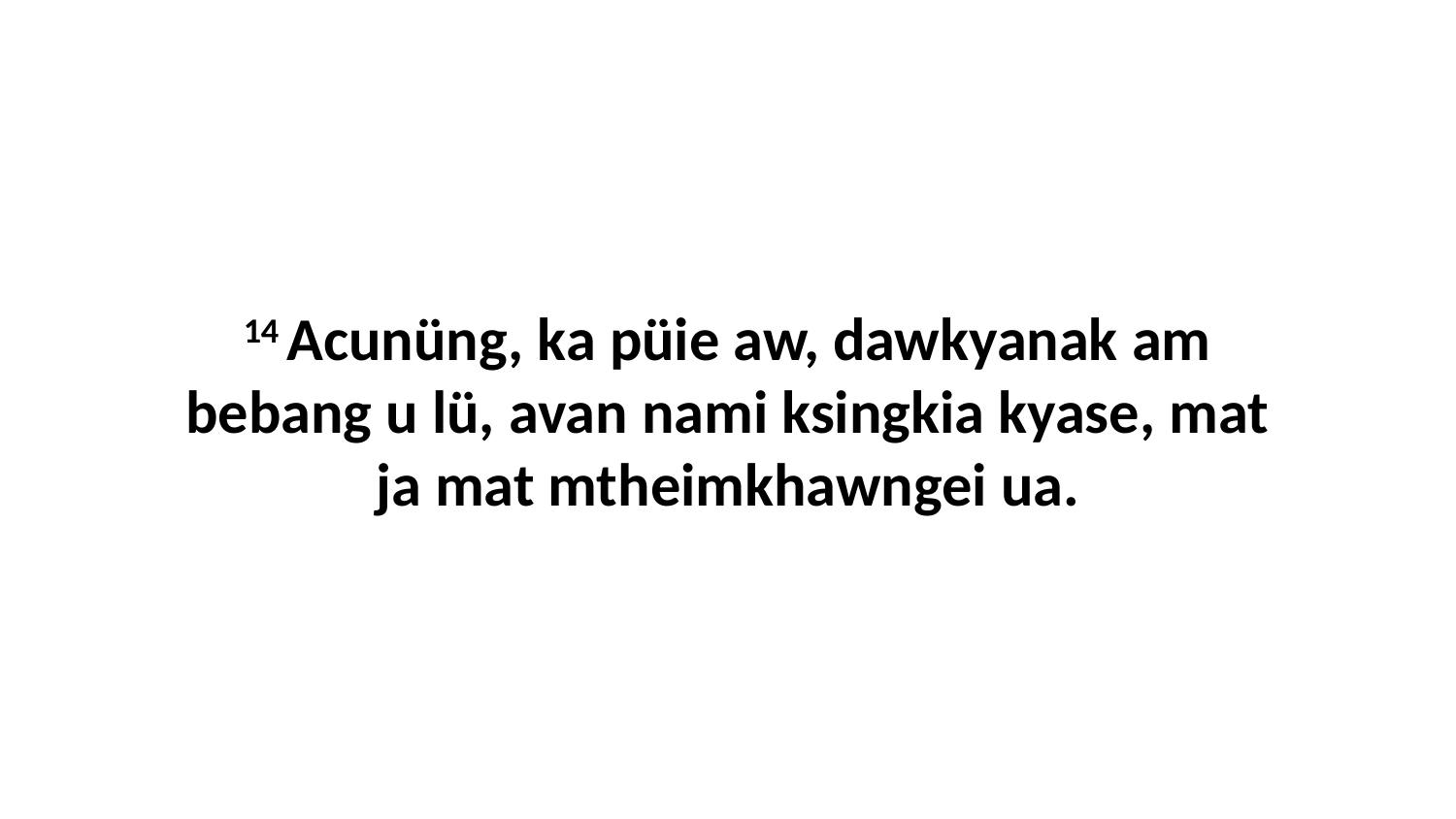

14 Acunüng, ka püie aw, dawkyanak am bebang u lü, avan nami ksingkia kyase, mat ja mat mtheimkhawngei ua.